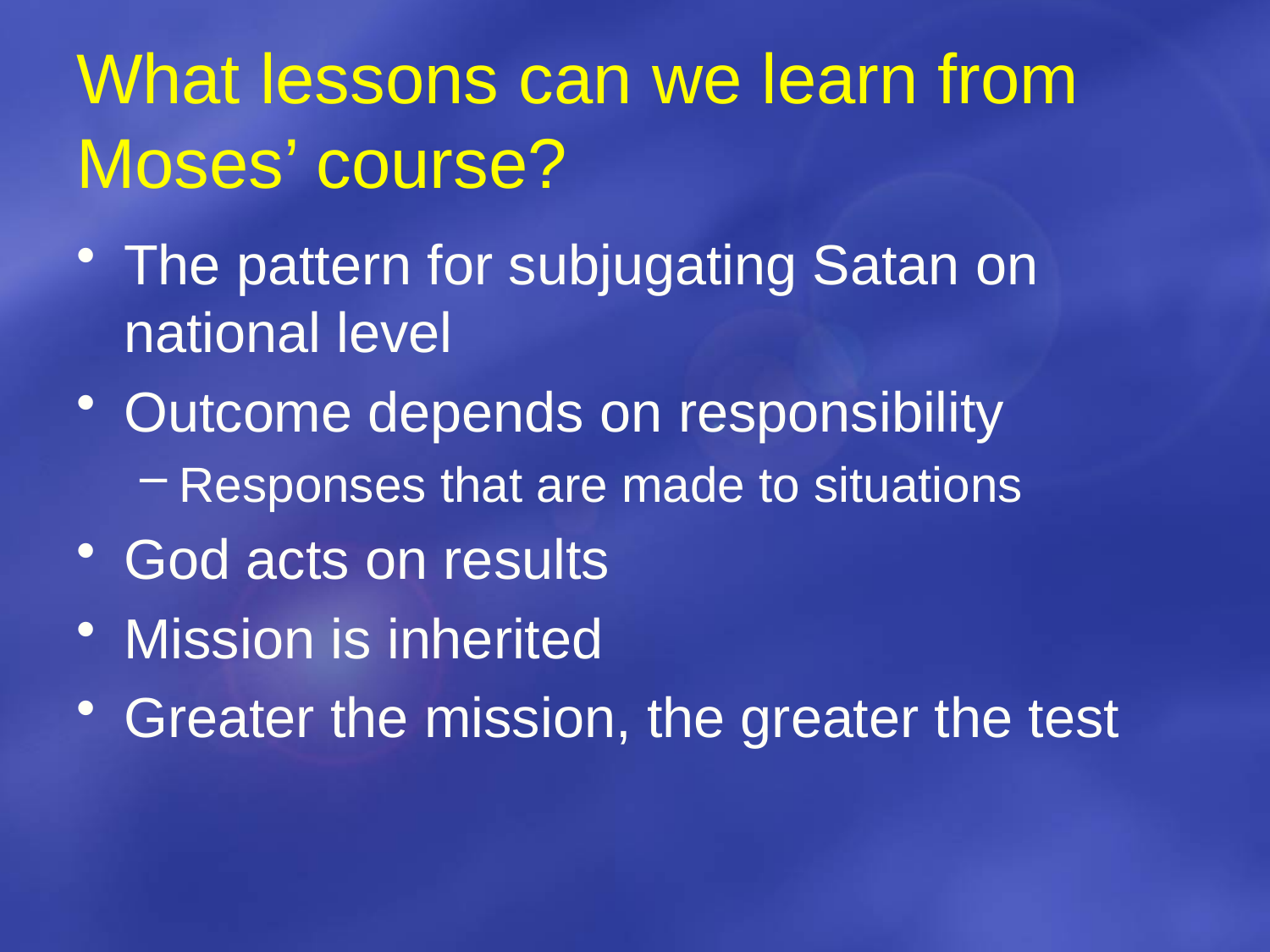

# What lessons can we learn from Moses’ course?
The pattern for subjugating Satan on national level
Outcome depends on responsibility
Responses that are made to situations
God acts on results
Mission is inherited
Greater the mission, the greater the test